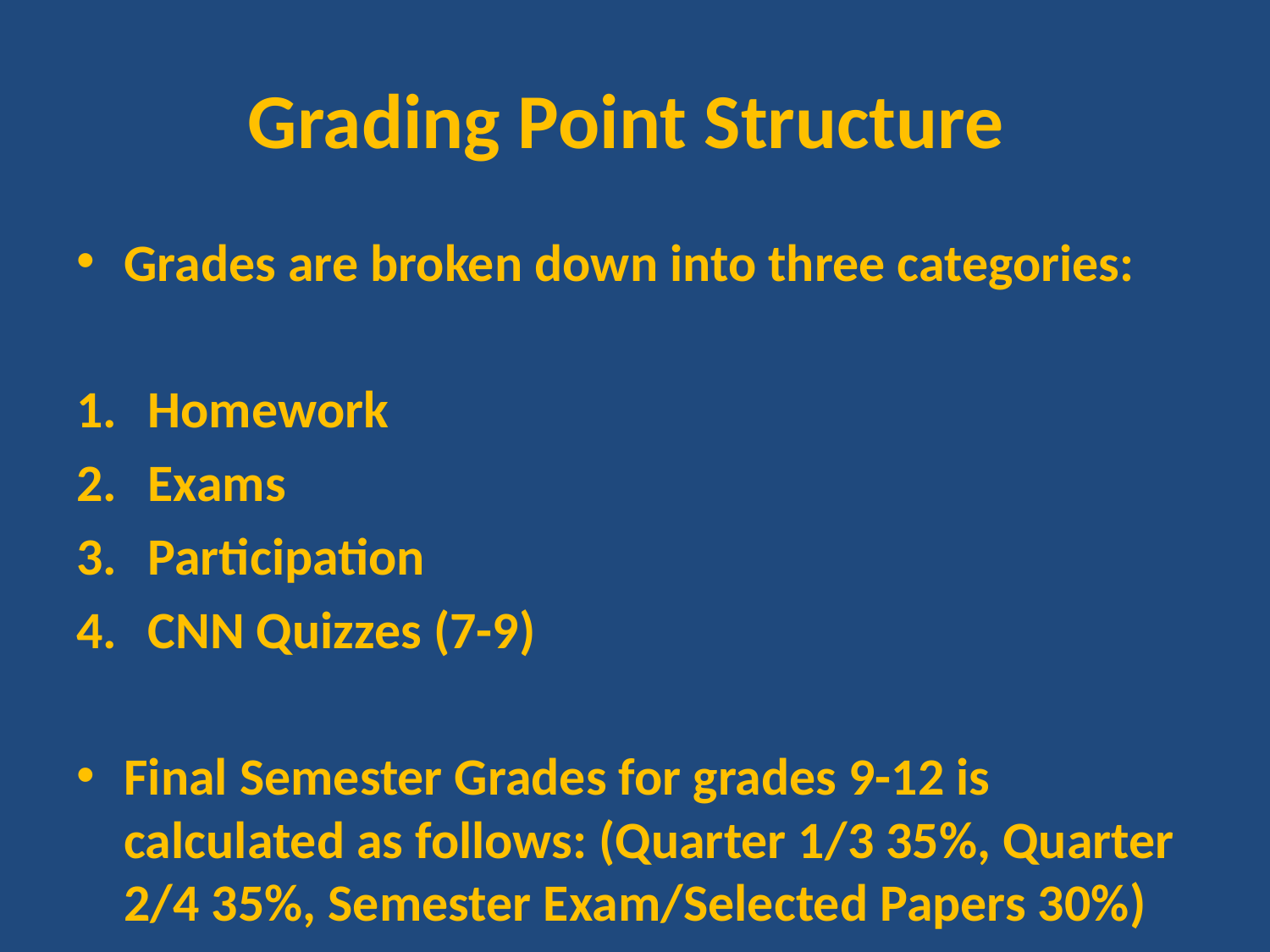

# Grading Point Structure
Grades are broken down into three categories:

Homework
Exams
Participation
CNN Quizzes (7-9)

Final Semester Grades for grades 9-12 is calculated as follows: (Quarter 1/3 35%, Quarter 2/4 35%, Semester Exam/Selected Papers 30%)